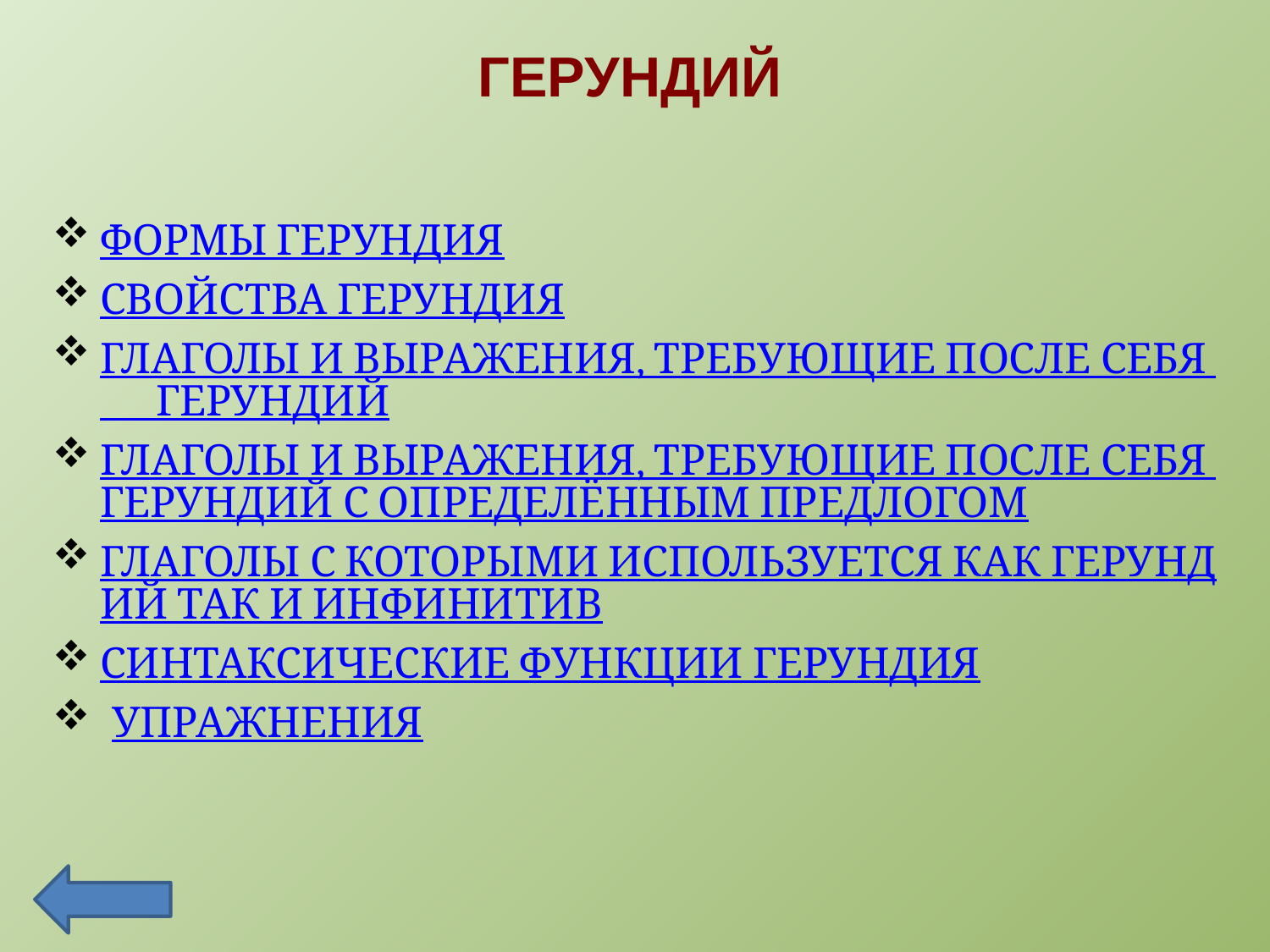

ГЕРУНДИЙ
ФОРМЫ ГЕРУНДИЯ
СВОЙСТВА ГЕРУНДИЯ
ГЛАГОЛЫ И ВЫРАЖЕНИЯ, ТРЕБУЮЩИЕ ПОСЛЕ СЕБЯ       ГЕРУНДИЙ
ГЛАГОЛЫ И ВЫРАЖЕНИЯ, ТРЕБУЮЩИЕ ПОСЛЕ СЕБЯ ГЕРУНДИЙ С ОПРЕДЕЛЁННЫМ ПРЕДЛОГОМ
ГЛАГОЛЫ С КОТОРЫМИ ИСПОЛЬЗУЕТСЯ КАК ГЕРУНДИЙ ТАК И ИНФИНИТИВ
СИНТАКСИЧЕСКИЕ ФУНКЦИИ ГЕРУНДИЯ
 УПРАЖНЕНИЯ